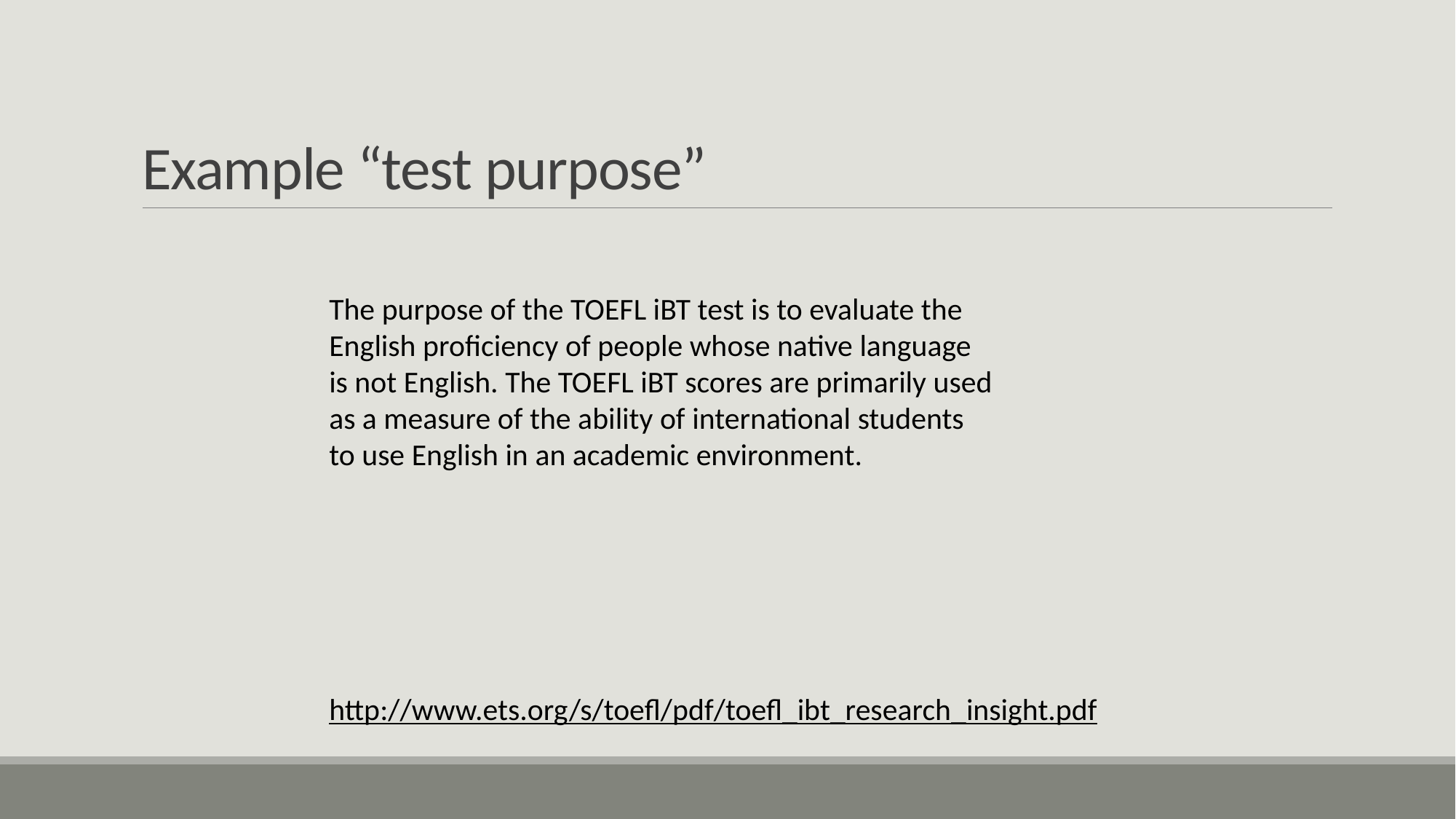

# Example “test purpose”
The purpose of the TOEFL iBT test is to evaluate the
English proficiency of people whose native language
is not English. The TOEFL iBT scores are primarily used
as a measure of the ability of international students
to use English in an academic environment.

http://www.ets.org/s/toefl/pdf/toefl_ibt_research_insight.pdf